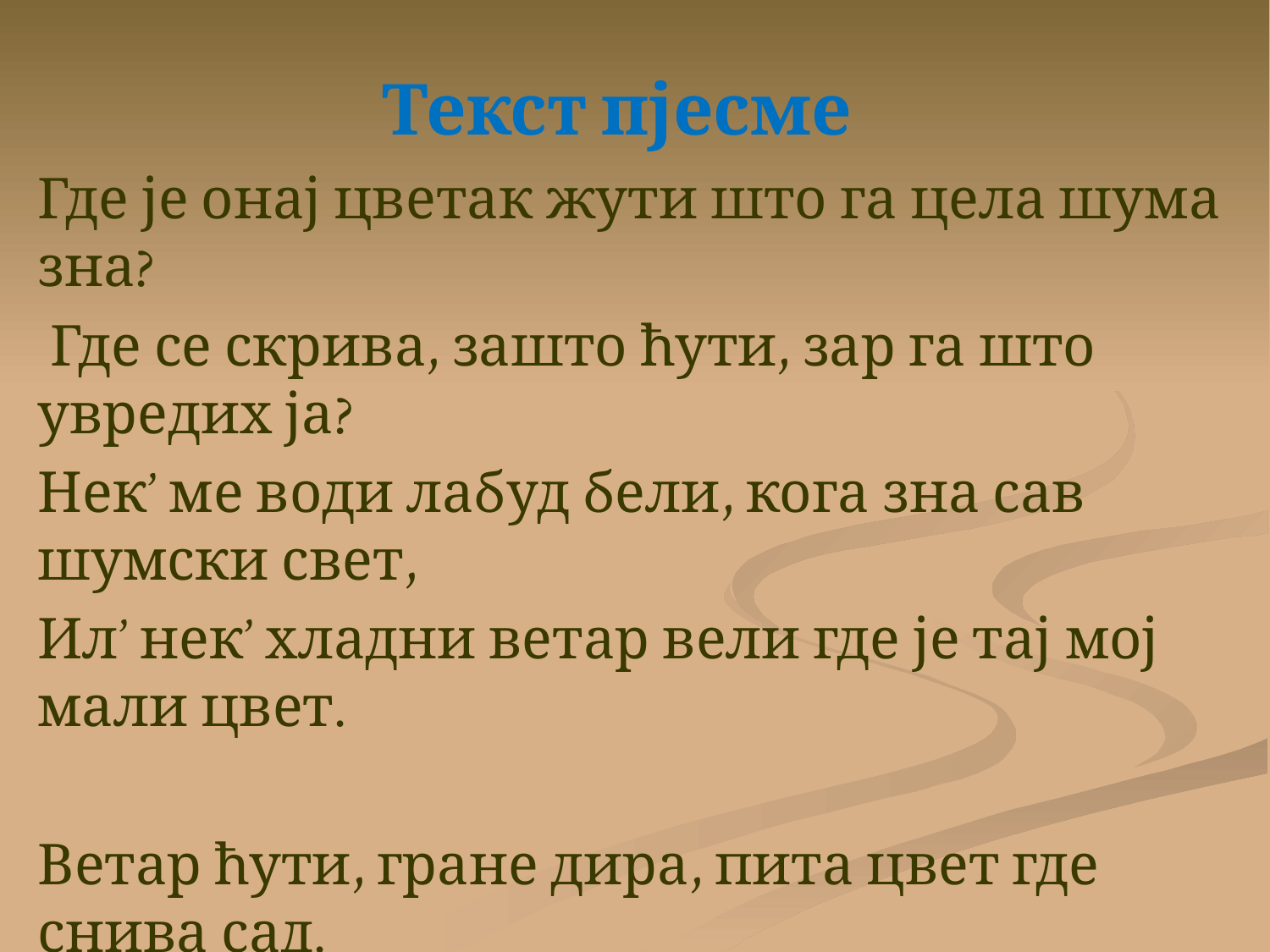

# Текст пјесме
Где је онај цветак жути што га цела шума зна?
 Где се скрива, зашто ћути, зар га што увредих ја?
Нек’ ме води лабуд бели, кога зна сав шумски свет,
Ил’ нек’ хладни ветар вели где је тај мој мали цвет.

Ветар ћути, гране дира, пита цвет где снива сад.
Још ми срце нема мира: - Дођи, цвете, смири јад!
У њем’ боје, сунца има, што нам дивни даде мај,
 Стиже јесен, иде зима, вене цвет, свој нађе крај!